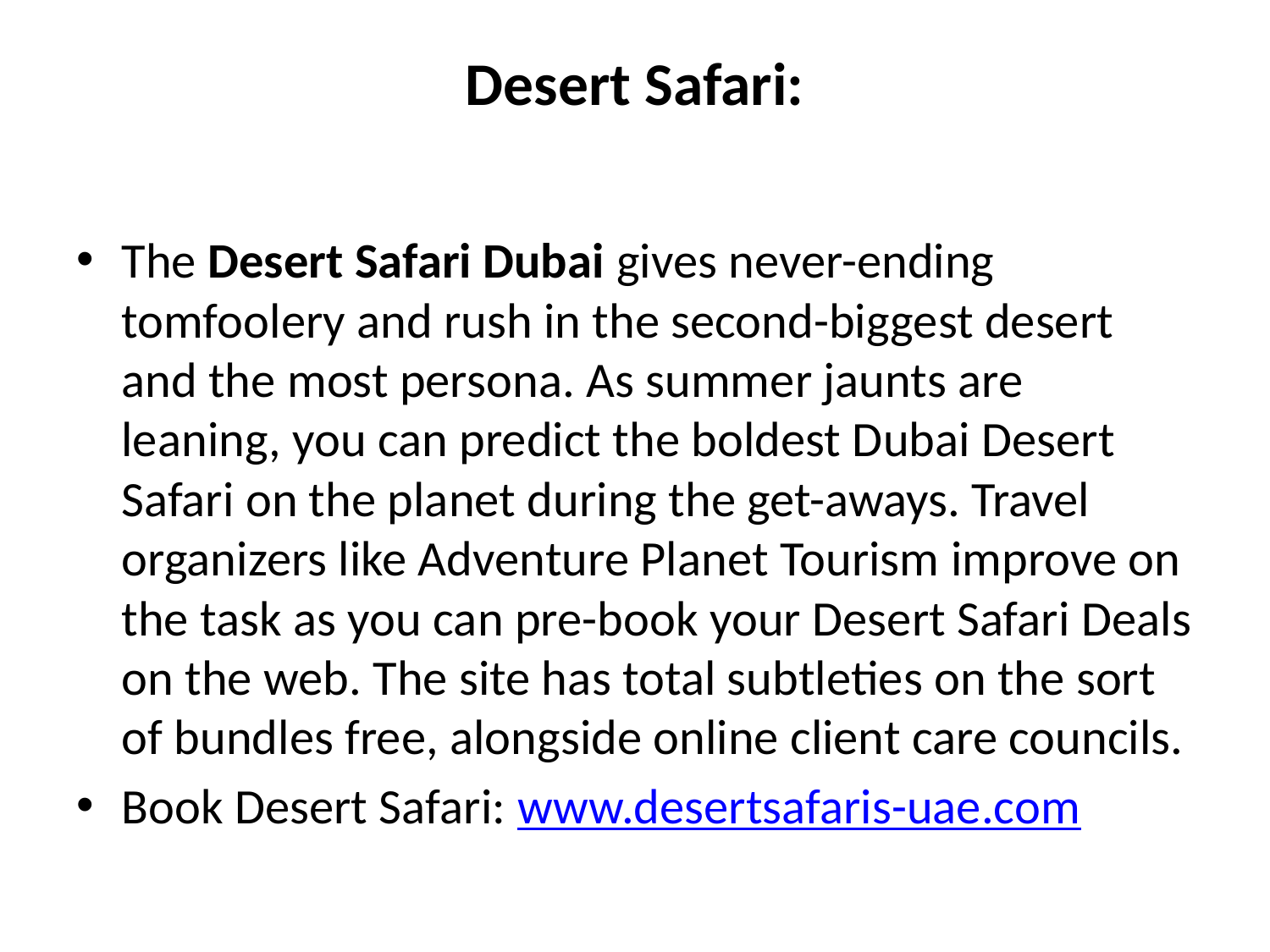

# Desert Safari:
The Desert Safari Dubai gives never-ending tomfoolery and rush in the second-biggest desert and the most persona. As summer jaunts are leaning, you can predict the boldest Dubai Desert Safari on the planet during the get-aways. Travel organizers like Adventure Planet Tourism improve on the task as you can pre-book your Desert Safari Deals on the web. The site has total subtleties on the sort of bundles free, alongside online client care councils.
Book Desert Safari: www.desertsafaris-uae.com